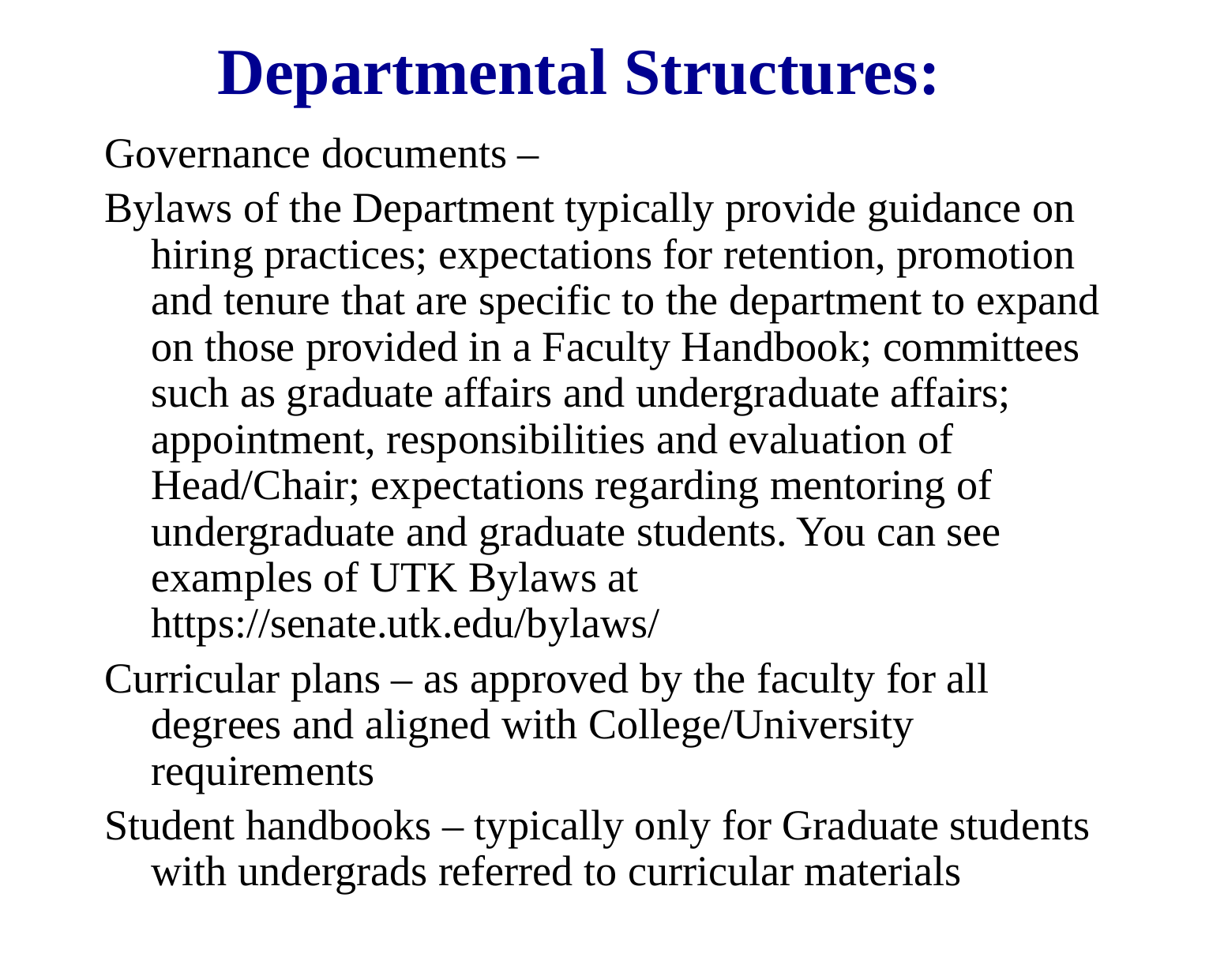

# Departmental Structures:
Governance documents –
Bylaws of the Department typically provide guidance on hiring practices; expectations for retention, promotion and tenure that are specific to the department to expand on those provided in a Faculty Handbook; committees such as graduate affairs and undergraduate affairs; appointment, responsibilities and evaluation of Head/Chair; expectations regarding mentoring of undergraduate and graduate students. You can see examples of UTK Bylaws at https://senate.utk.edu/bylaws/
Curricular plans – as approved by the faculty for all degrees and aligned with College/University requirements
Student handbooks – typically only for Graduate students with undergrads referred to curricular materials